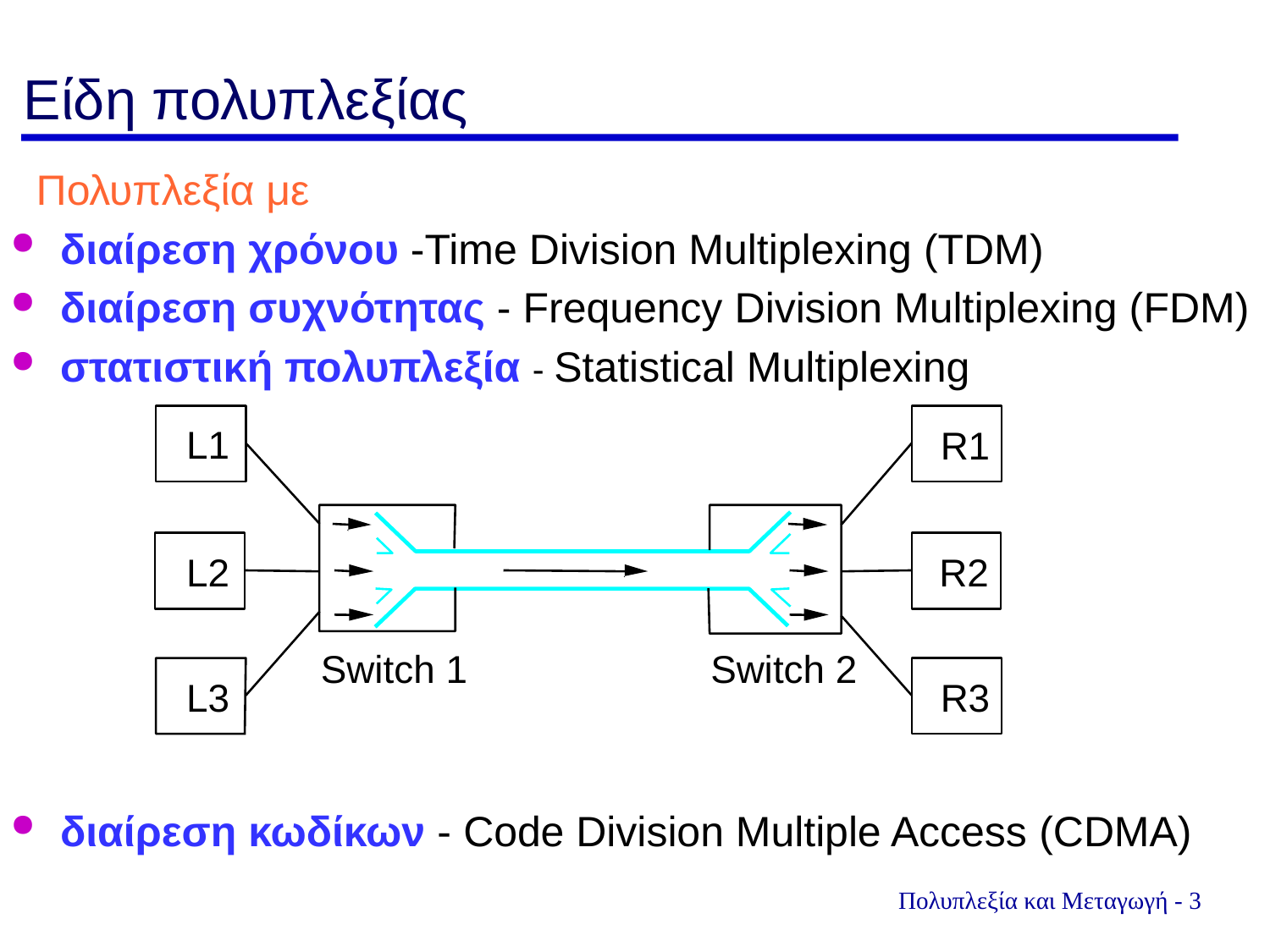

# Είδη πολυπλεξίας
  Πολυπλεξία με
διαίρεση χρόνου -Time Division Multiplexing (TDM)
διαίρεση συχνότητας - Frequency Division Multiplexing (FDM)
στατιστική πολυπλεξία - Statistical Multiplexing

διαίρεση κωδίκων - Code Division Multiple Access (CDMA)

L1
R1

L2
R2

Switch 1
Switch 2

L3
R3